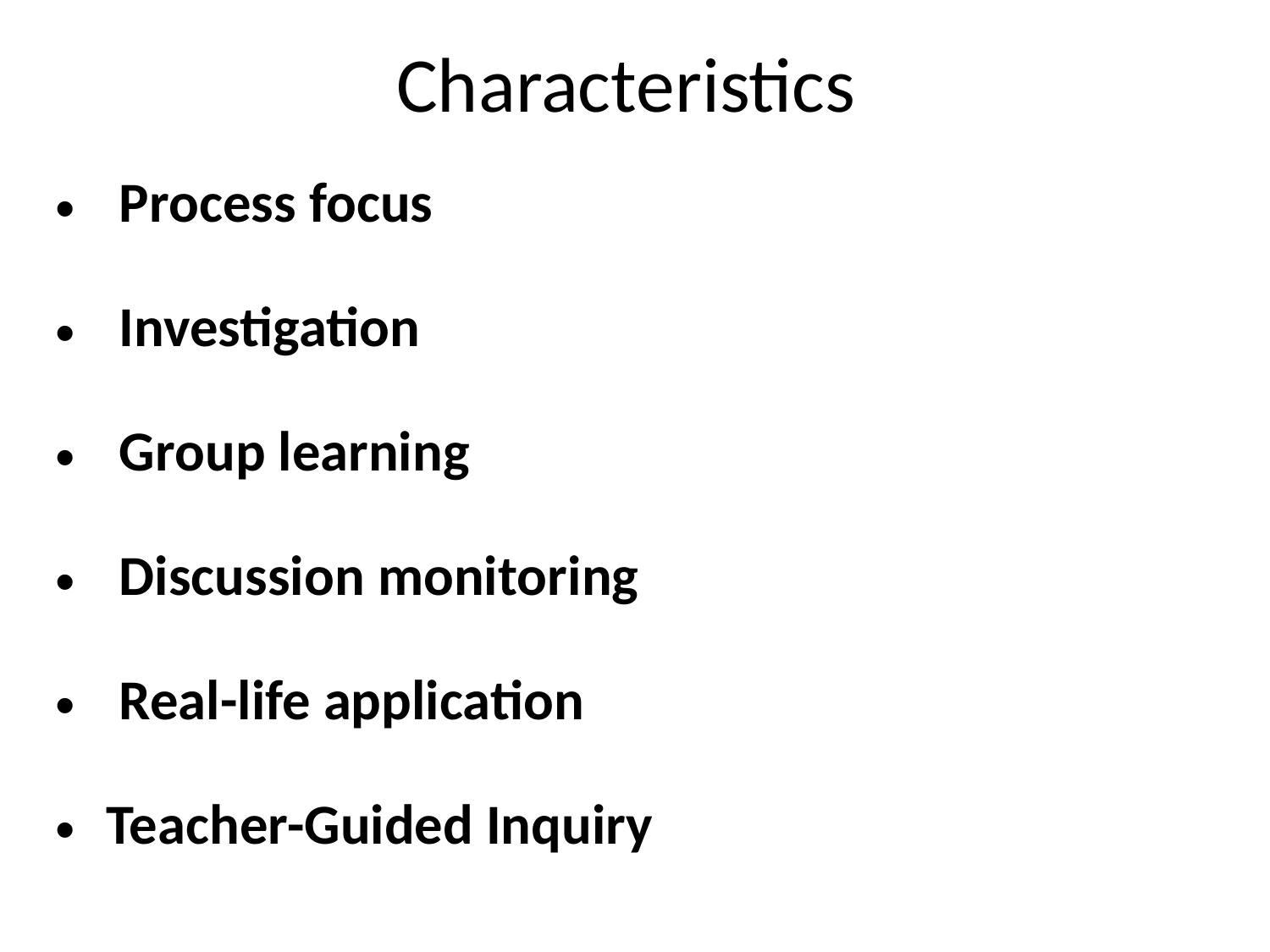

# Characteristics

 Process focus
 Investigation
 Group learning
 Discussion monitoring
 Real-life application
Teacher-Guided Inquiry